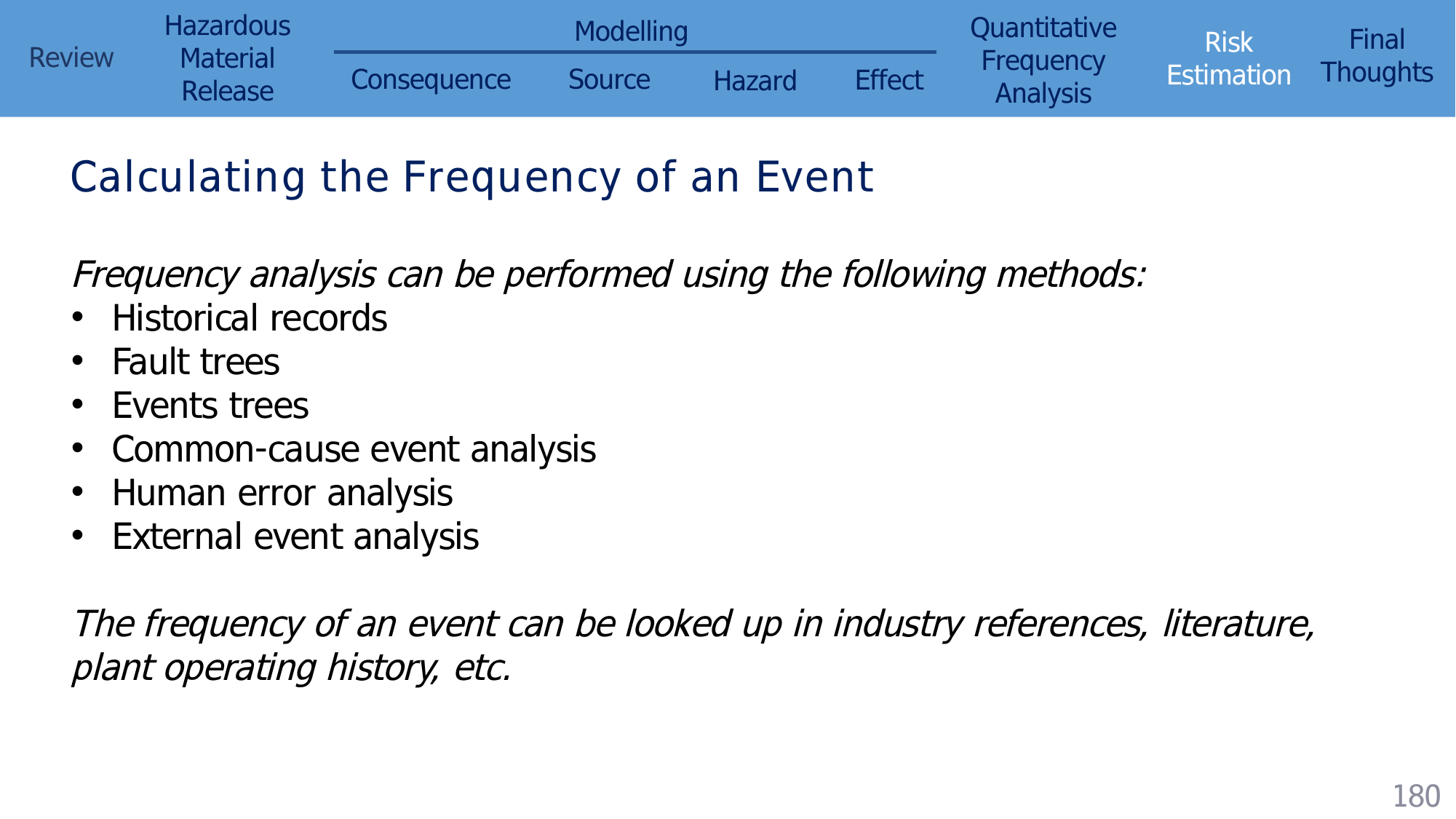

Calculating the Frequency of an Event

Frequency analysis can be performed using the following methods:
Historical records
Fault trees
Events trees
Common-cause event analysis
Human error analysis
External event analysis

The frequency of an event can be looked up in industry references, literature, plant operating history, etc.

180